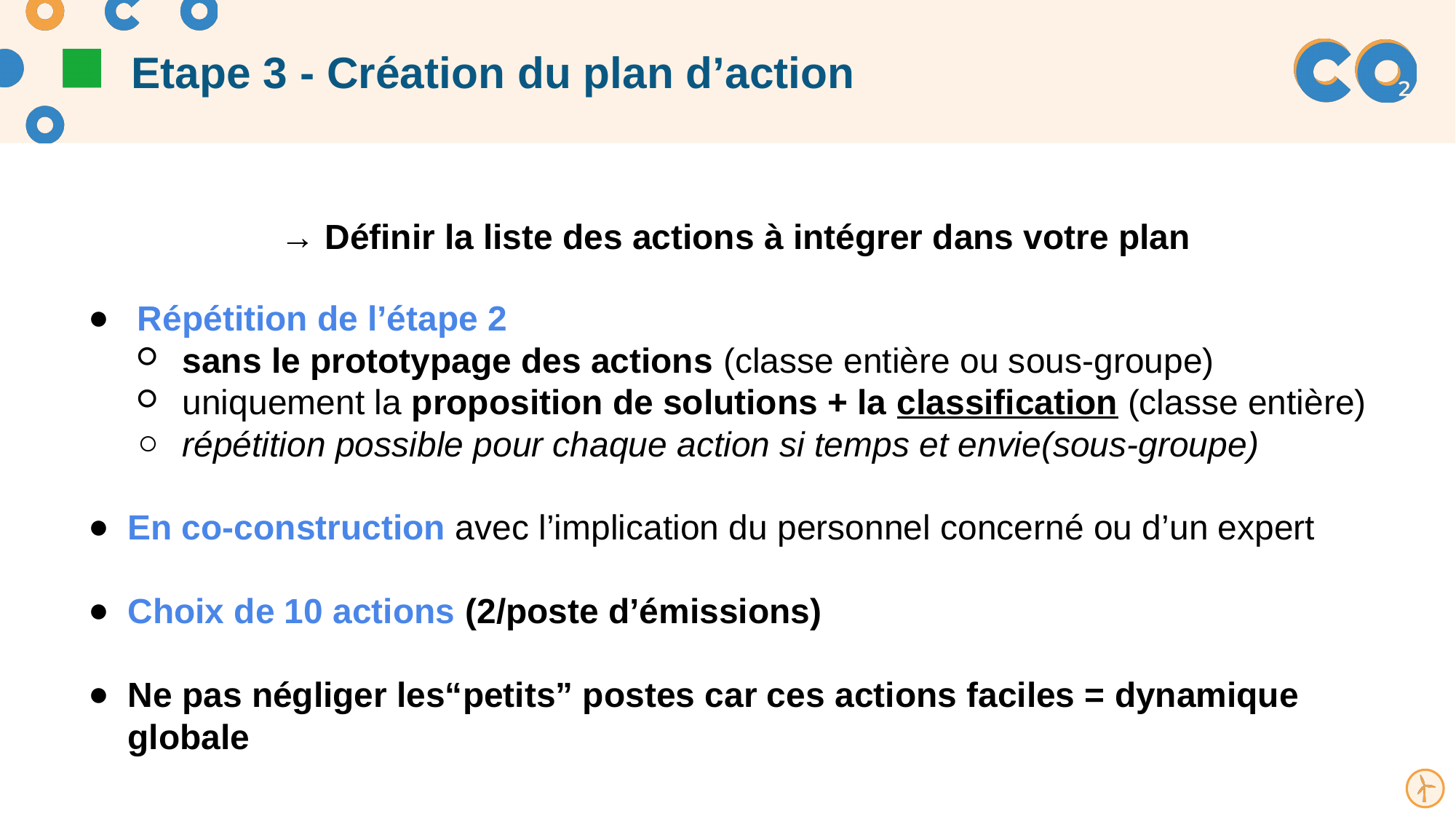

# Etape 3 - Création du plan d’action

→ Définir la liste des actions à intégrer dans votre plan

 Répétition de l’étape 2
sans le prototypage des actions (classe entière ou sous-groupe)
uniquement la proposition de solutions + la classification (classe entière)
répétition possible pour chaque action si temps et envie(sous-groupe)

En co-construction avec l’implication du personnel concerné ou d’un expert

Choix de 10 actions (2/poste d’émissions)

Ne pas négliger les“petits” postes car ces actions faciles = dynamique globale